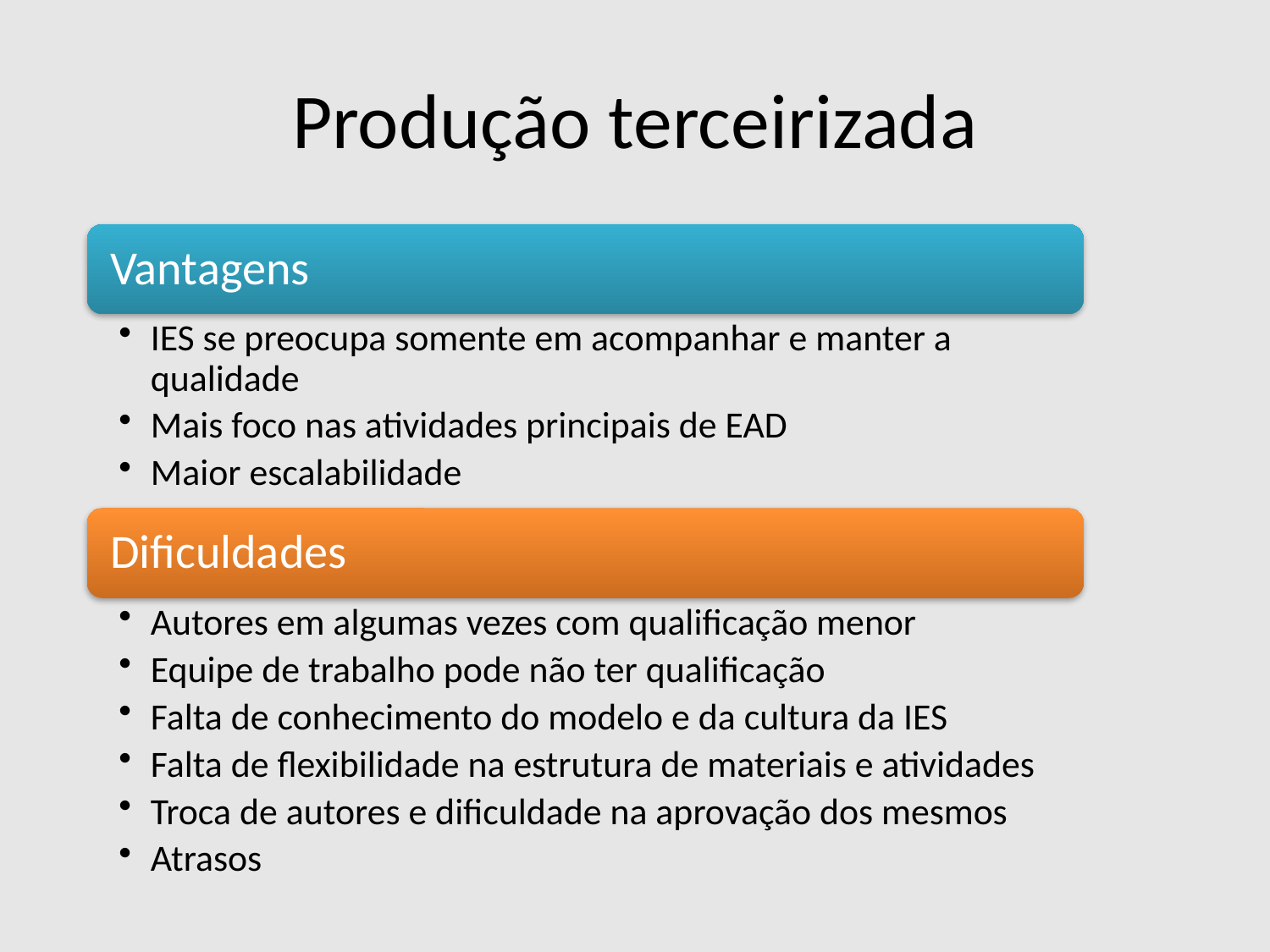

# Produção terceirizada
Vantagens
IES se preocupa somente em acompanhar e manter a qualidade
Mais foco nas atividades principais de EAD
Maior escalabilidade
Dificuldades
Autores em algumas vezes com qualificação menor
Equipe de trabalho pode não ter qualificação
Falta de conhecimento do modelo e da cultura da IES
Falta de flexibilidade na estrutura de materiais e atividades
Troca de autores e dificuldade na aprovação dos mesmos
Atrasos